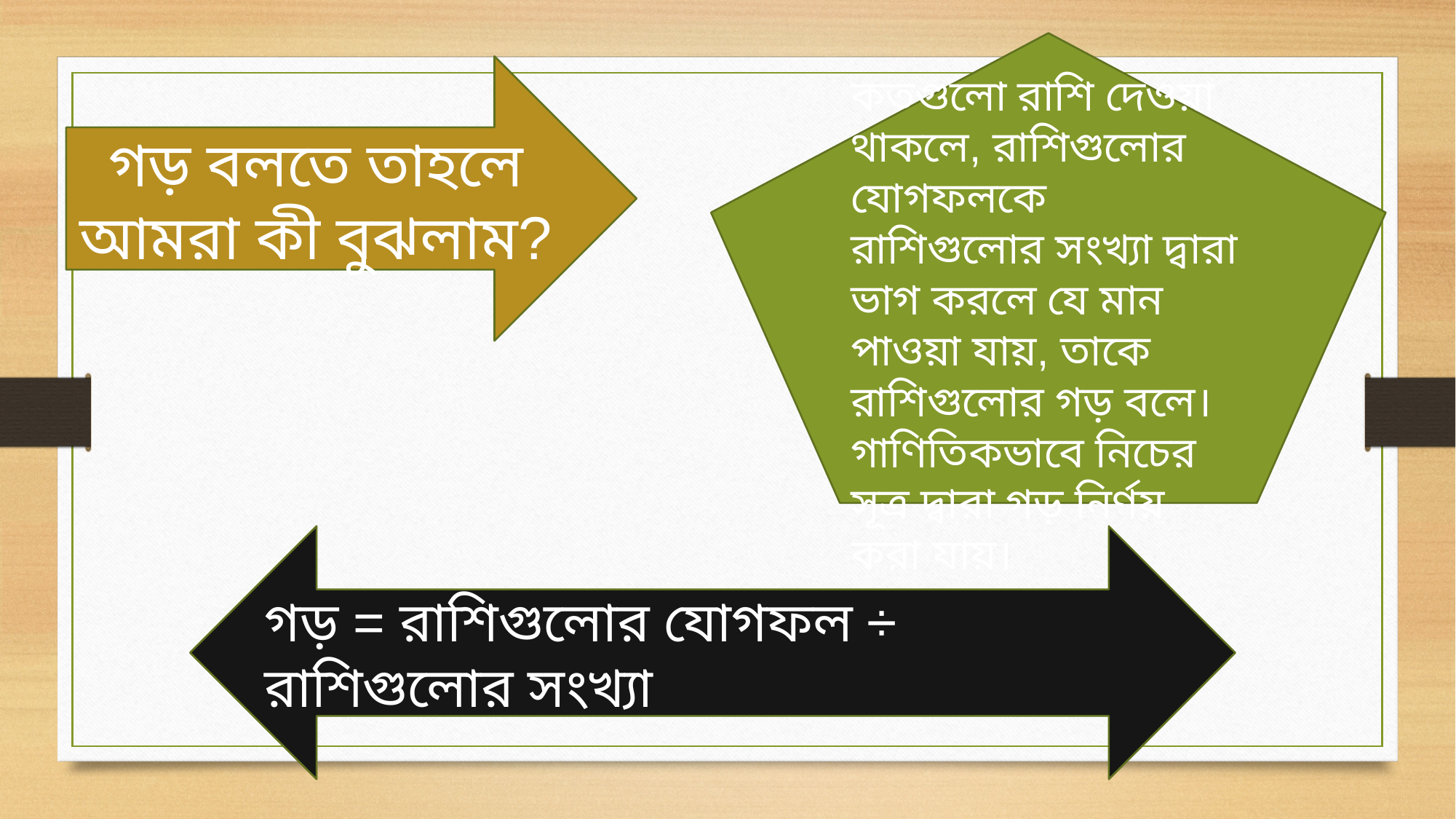

কতগুলো রাশি দেওয়া থাকলে, রাশিগুলোর যোগফলকে রাশিগুলোর সংখ্যা দ্বারা ভাগ করলে যে মান পাওয়া যায়, তাকে রাশিগুলোর গড় বলে। গাণিতিকভাবে নিচের সূত্র দ্বারা গড় নির্ণয় করা যায়।
গড় বলতে তাহলে আমরা কী বুঝলাম?
গড় = রাশিগুলোর যোগফল ÷ রাশিগুলোর সংখ্যা